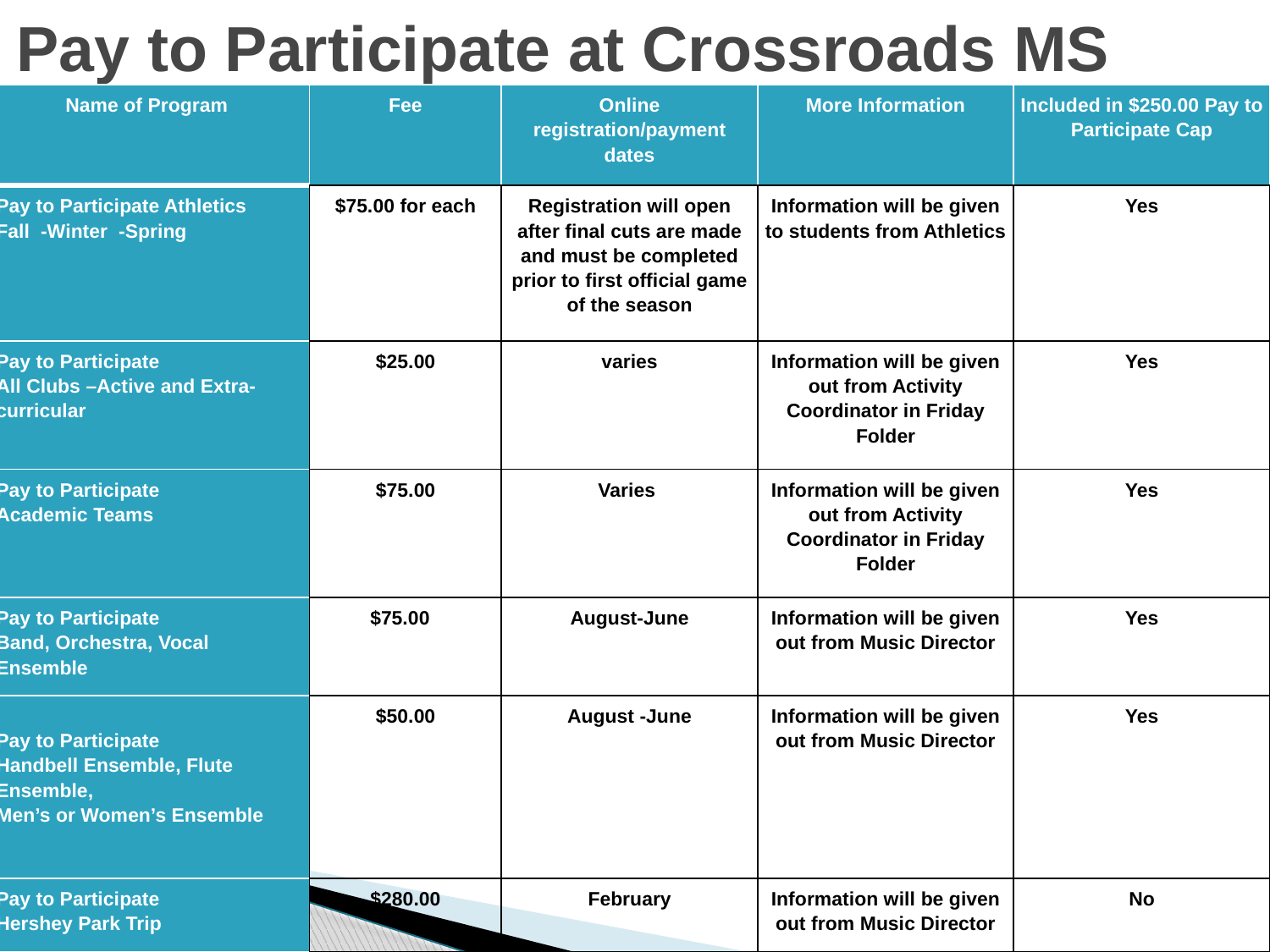

# Pay to Participate at Crossroads MS
| Name of Program | Fee | Online registration/payment dates | More Information | Included in $250.00 Pay to Participate Cap |
| --- | --- | --- | --- | --- |
| Pay to Participate Athletics Fall  -Winter  -Spring | $75.00 for each | Registration will open after final cuts are made and must be completed prior to first official game of the season | Information will be given to students from Athletics | Yes |
| Pay to Participate All Clubs –Active and Extra-curricular | $25.00 | varies | Information will be given out from Activity Coordinator in Friday Folder | Yes |
| Pay to Participate Academic Teams | $75.00 | Varies | Information will be given out from Activity Coordinator in Friday Folder | Yes |
| Pay to Participate Band, Orchestra, Vocal Ensemble | $75.00 | August-June | Information will be given out from Music Director | Yes |
| Pay to Participate Handbell Ensemble, Flute Ensemble, Men’s or Women’s Ensemble | $50.00 | August -June | Information will be given out from Music Director | Yes |
| Pay to Participate Hershey Park Trip | $280.00 | February | Information will be given out from Music Director | No |